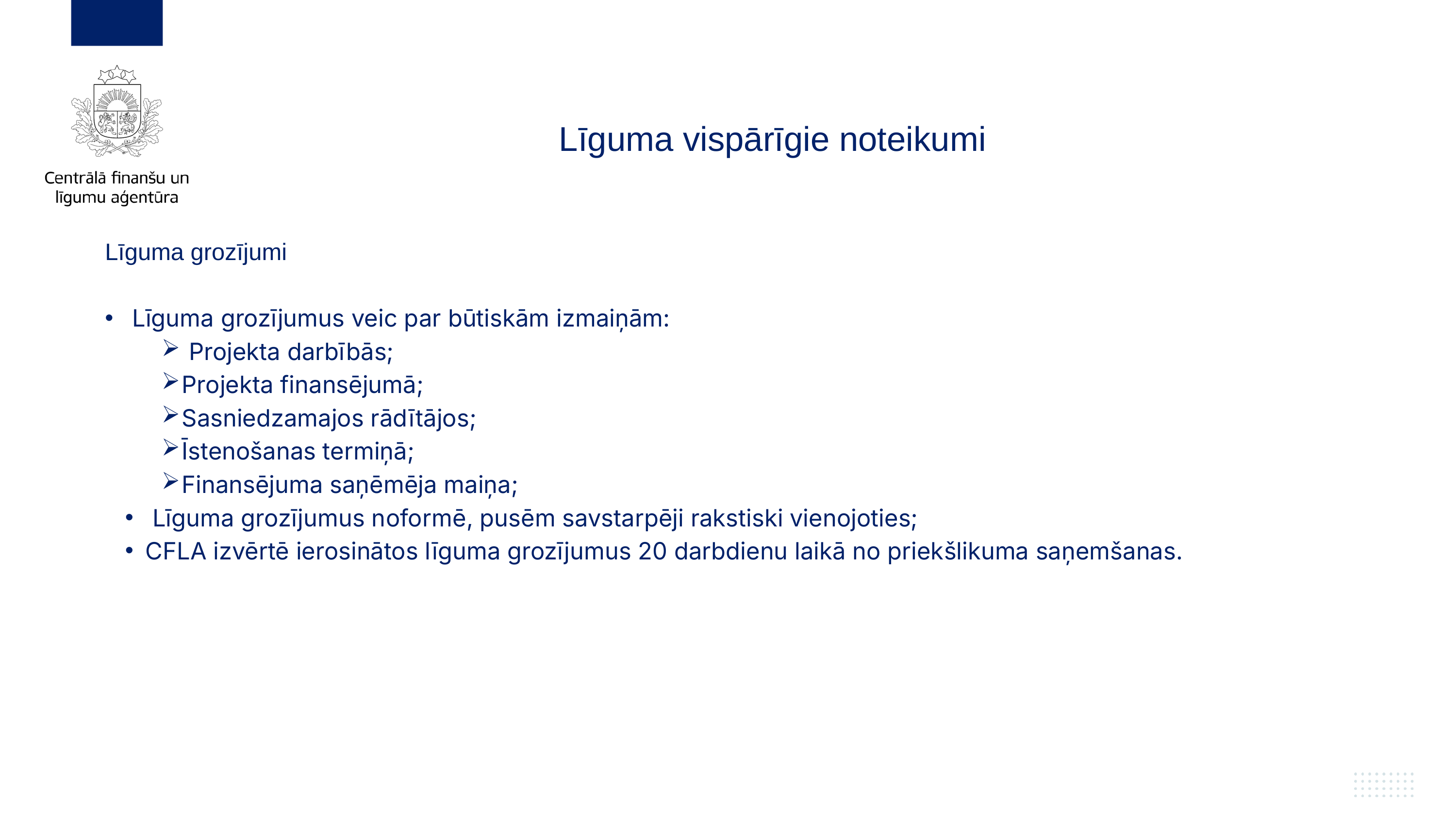

Līguma vispārīgie noteikumi

Līguma grozījumi

Līguma grozījumus veic par būtiskām izmaiņām:
Projekta darbībās;
Projekta finansējumā;
Sasniedzamajos rādītājos;
Īstenošanas termiņā;
Finansējuma saņēmēja maiņa;
Līguma grozījumus noformē, pusēm savstarpēji rakstiski vienojoties;
CFLA izvērtē ierosinātos līguma grozījumus 20 darbdienu laikā no priekšlikuma saņemšanas.